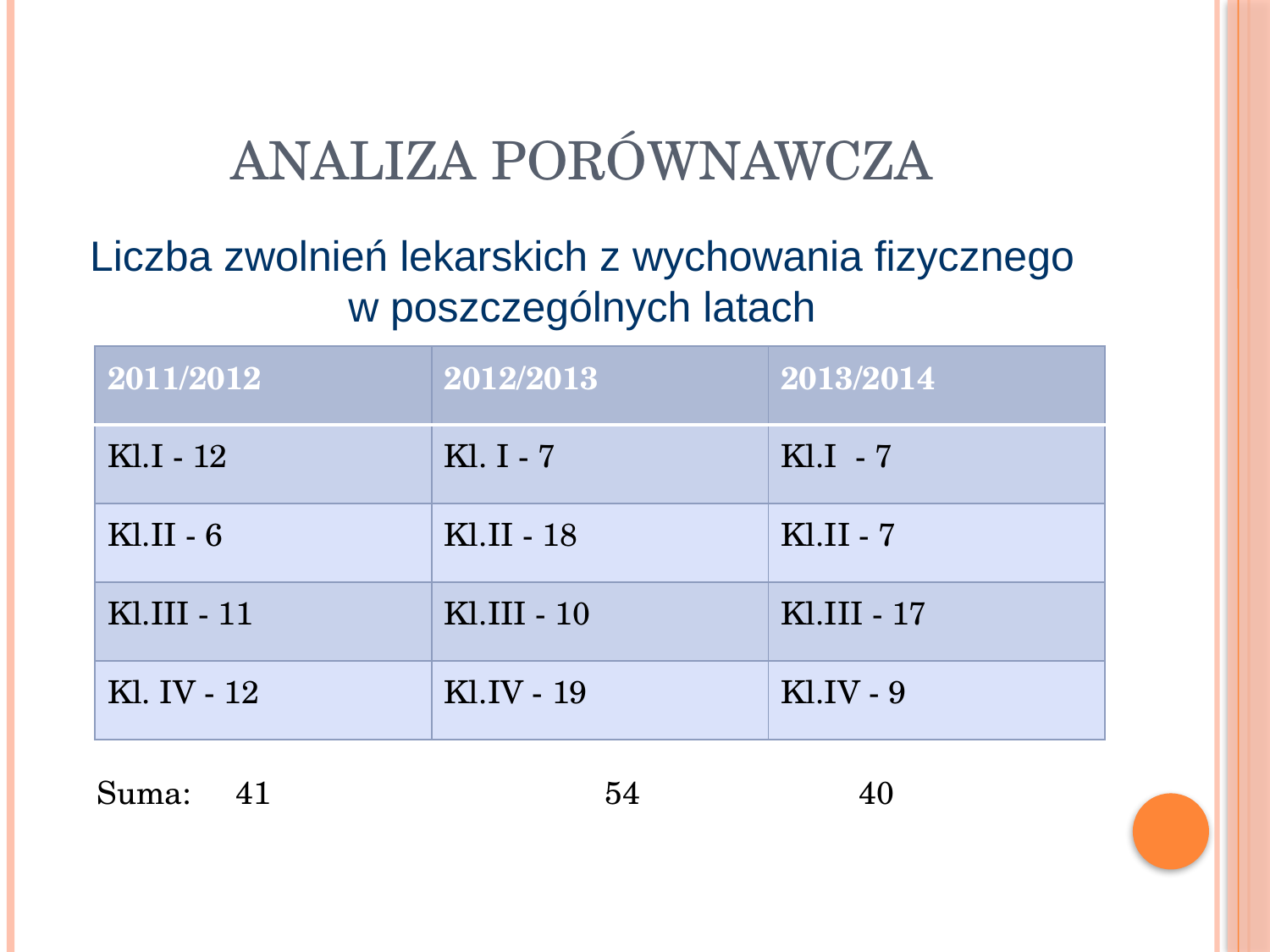

# Analiza porównawcza
Liczba zwolnień lekarskich z wychowania fizycznego w poszczególnych latach

| 2011/2012 | 2012/2013 | 2013/2014 |
| --- | --- | --- |
| Kl.I - 12 | Kl. I - 7 | Kl.I - 7 |
| Kl.II - 6 | Kl.II - 18 | Kl.II - 7 |
| Kl.III - 11 | Kl.III - 10 | Kl.III - 17 |
| Kl. IV - 12 | Kl.IV - 19 | Kl.IV - 9 |
Suma:     41			54		40